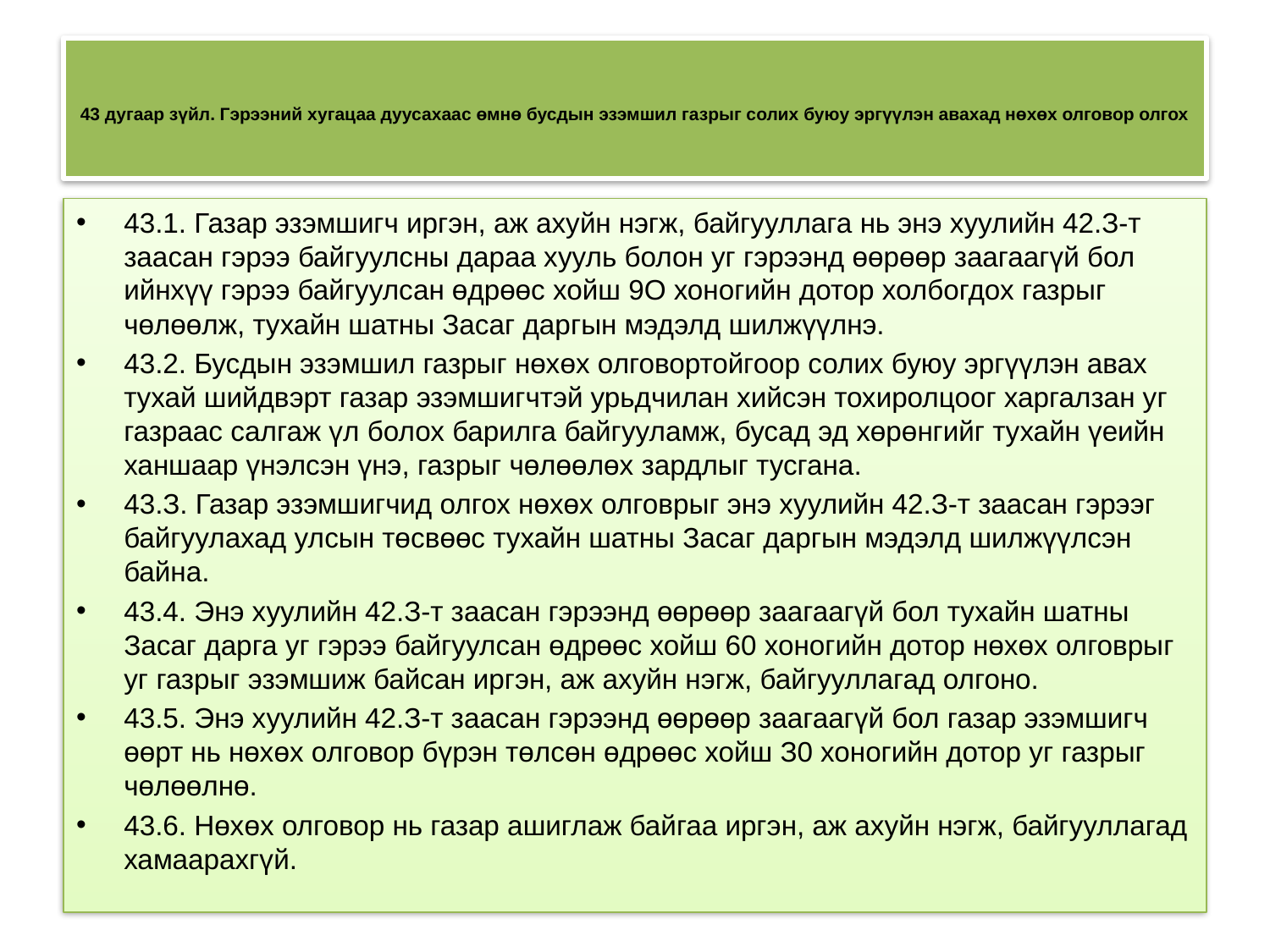

# 43 дугаар зүйл. Гэрээний хугацаа дуусахаас өмнө бусдын эзэмшил газрыг солих буюу эргүүлэн авахад нөхөх олговор олгох
43.1. Газар эзэмшигч иргэн, аж ахуйн нэгж, байгууллага нь энэ хуулийн 42.З-т заасан гэрээ байгуулсны дараа хууль болон уг гэрээнд өөрөөр заагаагүй бол ийнхүү гэрээ байгуулсан өдрөөс хойш 9О хоногийн дотор холбогдох газрыг чөлөөлж, тухайн шатны Засаг даргын мэдэлд шилжүүлнэ.
43.2. Бусдын эзэмшил газрыг нөхөх олговортойгоор солих буюу эргүүлэн авах тухай шийдвэрт газар эзэмшигчтэй урьдчилан хийсэн тохиролцоог харгалзан уг газраас салгаж үл болох барилга байгууламж, бусад эд хөрөнгийг тухайн үеийн ханшаар үнэлсэн үнэ, газрыг чөлөөлөх зардлыг тусгана.
43.З. Газар эзэмшигчид олгох нөхөх олговрыг энэ хуулийн 42.З-т заасан гэрээг байгуулахад улсын төсвөөс тухайн шатны Засаг даргын мэдэлд шилжүүлсэн байна.
43.4. Энэ хуулийн 42.З-т заасан гэрээнд өөрөөр заагаагүй бол тухайн шатны Засаг дарга уг гэрээ байгуулсан өдрөөс хойш 60 хоногийн дотор нөхөх олговрыг уг газрыг эзэмшиж байсан иргэн, аж ахуйн нэгж, байгууллагад олгоно.
43.5. Энэ хуулийн 42.З-т заасан гэрээнд өөрөөр заагаагүй бол газар эзэмшигч өөрт нь нөхөх олговор бүрэн төлсөн өдрөөс хойш З0 хоногийн дотор уг газрыг чөлөөлнө.
43.6. Нөхөх олговор нь газар ашиглаж байгаа иргэн, аж ахуйн нэгж, байгууллагад хамаарахгүй.